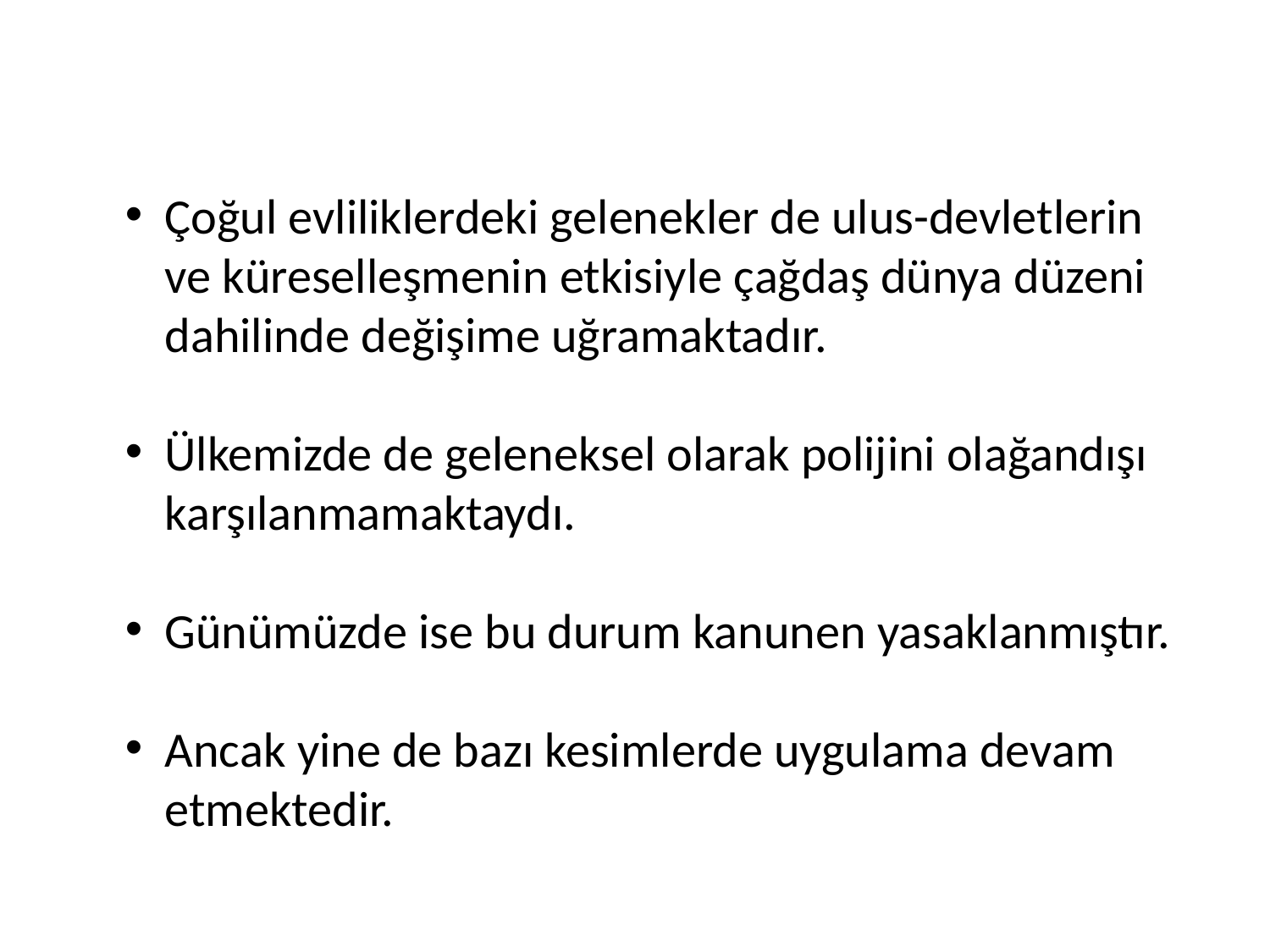

Çoğul evliliklerdeki gelenekler de ulus-devletlerin ve küreselleşmenin etkisiyle çağdaş dünya düzeni dahilinde değişime uğramaktadır.

Ülkemizde de geleneksel olarak polijini olağandışı karşılanmamaktaydı.

Günümüzde ise bu durum kanunen yasaklanmıştır.

Ancak yine de bazı kesimlerde uygulama devam etmektedir.